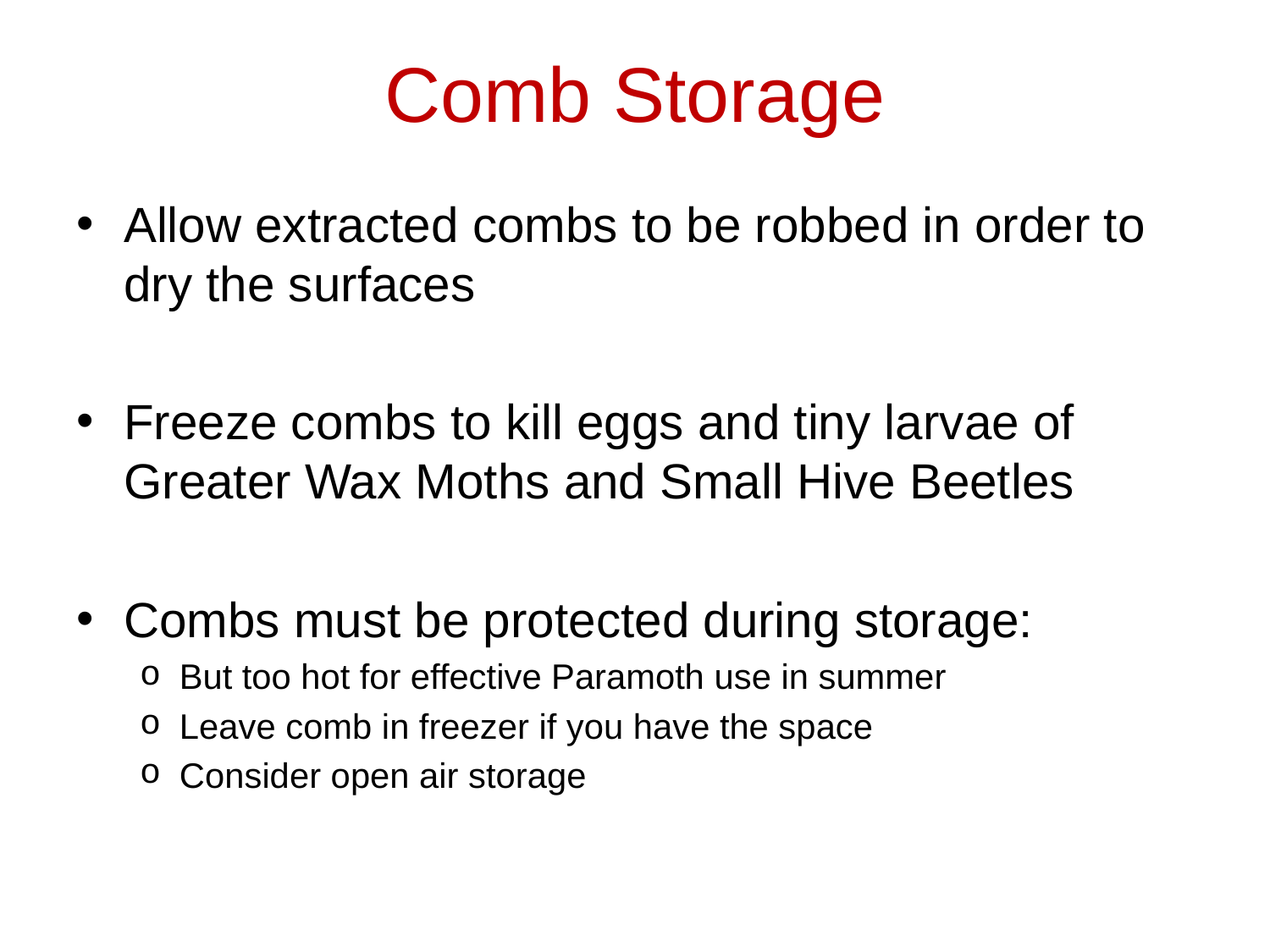

# Comb Storage
Allow extracted combs to be robbed in order to dry the surfaces

Freeze combs to kill eggs and tiny larvae of Greater Wax Moths and Small Hive Beetles

Combs must be protected during storage:
But too hot for effective Paramoth use in summer
Leave comb in freezer if you have the space
Consider open air storage